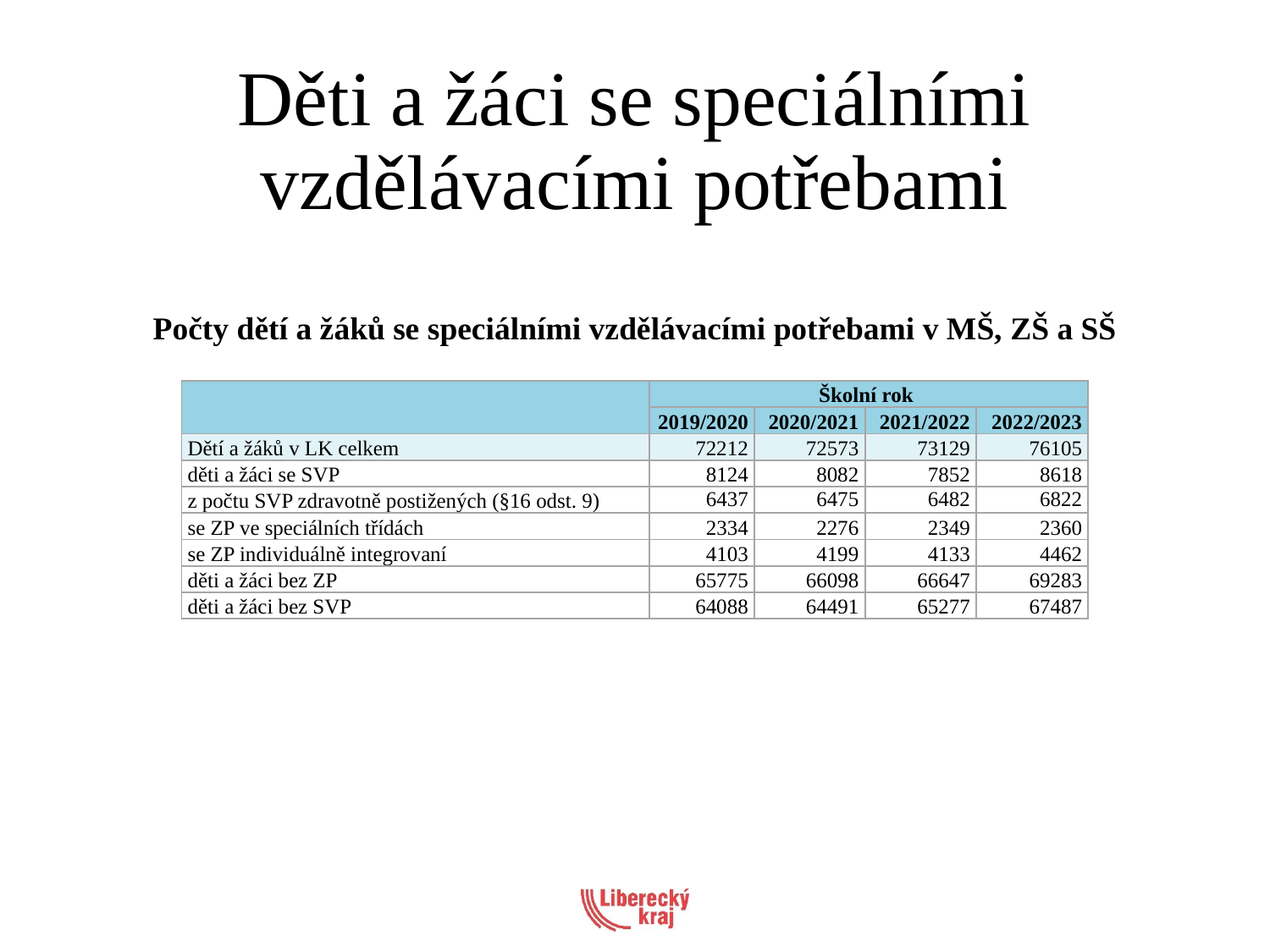

# Děti a žáci se speciálními vzdělávacími potřebami
Počty dětí a žáků se speciálními vzdělávacími potřebami v MŠ, ZŠ a SŠ
|  | Školní rok |  |  |  |
| --- | --- | --- | --- | --- |
|  | 2019/2020 | 2020/2021 | 2021/2022 | 2022/2023 |
| Dětí a žáků v LK celkem | 72212 | 72573 | 73129 | 76105 |
| děti a žáci se SVP | 8124 | 8082 | 7852 | 8618 |
| z počtu SVP zdravotně postižených (§16 odst. 9) | 6437 | 6475 | 6482 | 6822 |
| se ZP ve speciálních třídách | 2334 | 2276 | 2349 | 2360 |
| se ZP individuálně integrovaní | 4103 | 4199 | 4133 | 4462 |
| děti a žáci bez ZP | 65775 | 66098 | 66647 | 69283 |
| děti a žáci bez SVP | 64088 | 64491 | 65277 | 67487 |